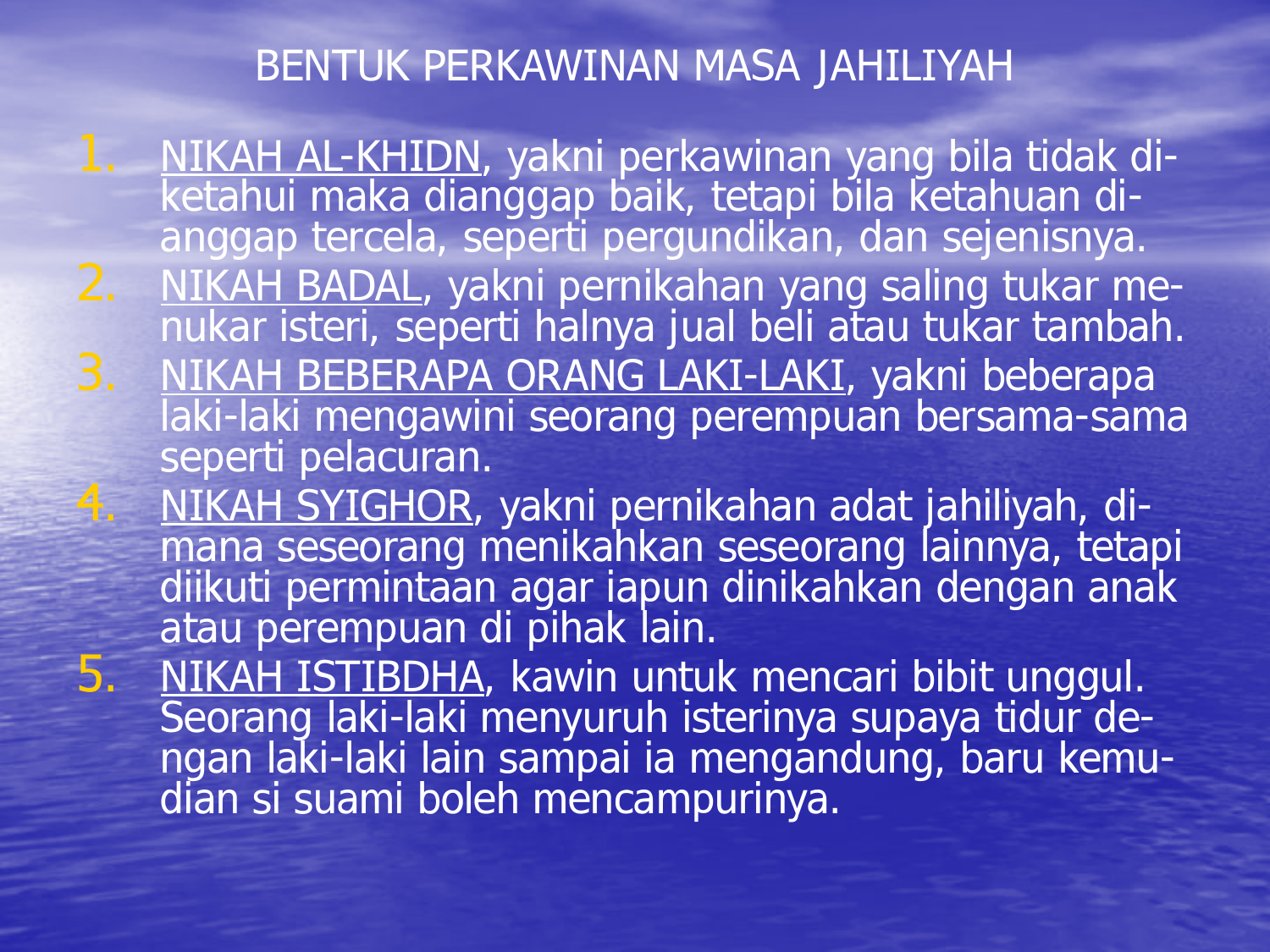

BENTUK PERKAWINAN MASA JAHILIYAH

NIKAH AL-KHIDN, yakni perkawinan yang bila tidak di-ketahui maka dianggap baik, tetapi bila ketahuan di-anggap tercela, seperti pergundikan, dan sejenisnya.
NIKAH BADAL, yakni pernikahan yang saling tukar me-nukar isteri, seperti halnya jual beli atau tukar tambah.
NIKAH BEBERAPA ORANG LAKI-LAKI, yakni beberapa laki-laki mengawini seorang perempuan bersama-sama seperti pelacuran.
NIKAH SYIGHOR, yakni pernikahan adat jahiliyah, di-mana seseorang menikahkan seseorang lainnya, tetapi diikuti permintaan agar iapun dinikahkan dengan anak atau perempuan di pihak lain.
NIKAH ISTIBDHA, kawin untuk mencari bibit unggul. Seorang laki-laki menyuruh isterinya supaya tidur de-ngan laki-laki lain sampai ia mengandung, baru kemu-dian si suami boleh mencampurinya.